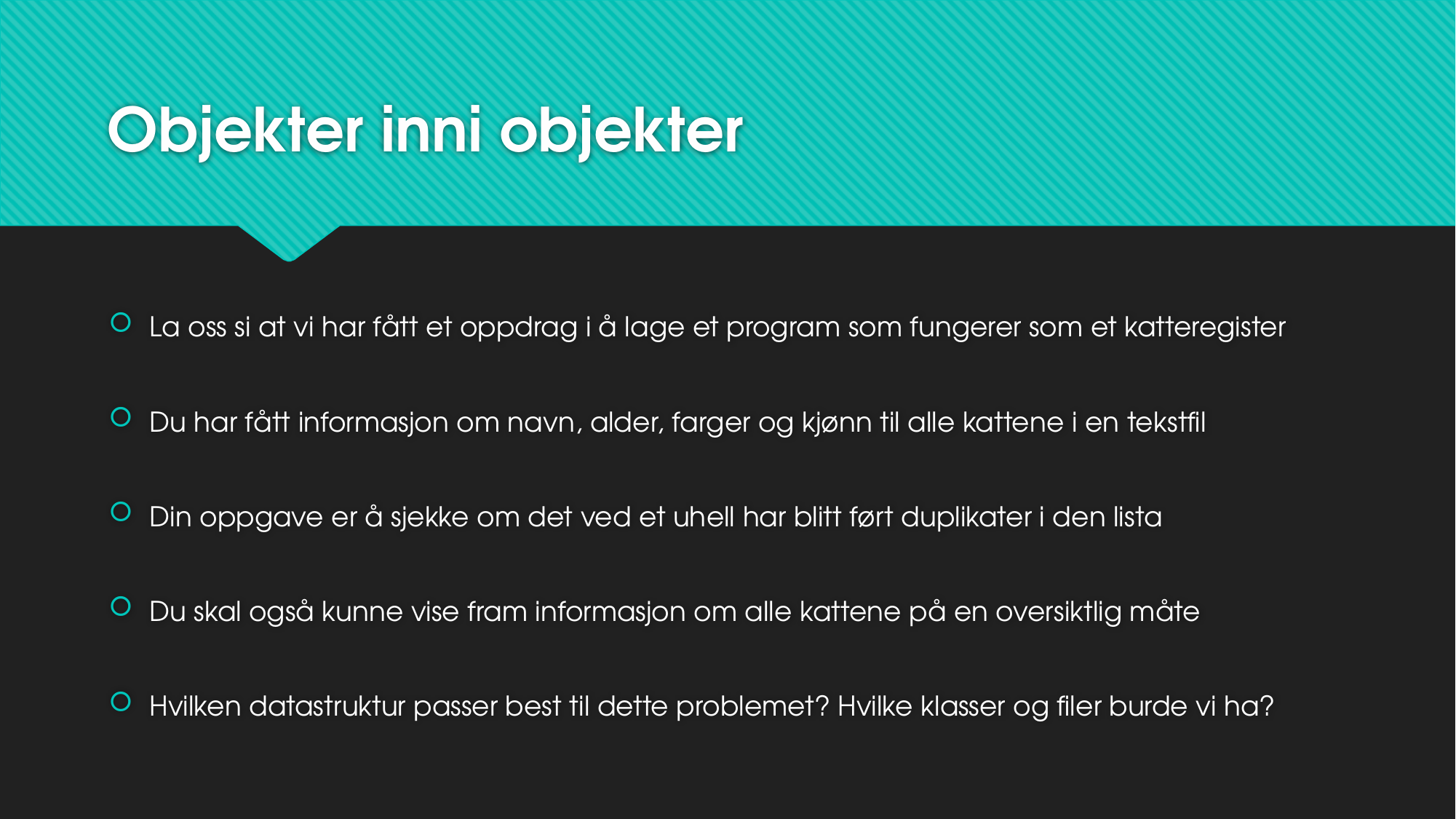

# Objekter inni objekter
La oss si at vi har fått et oppdrag i å lage et program som fungerer som et katteregister

Du har fått informasjon om navn, alder, farger og kjønn til alle kattene i en tekstfil

Din oppgave er å sjekke om det ved et uhell har blitt ført duplikater i den lista

Du skal også kunne vise fram informasjon om alle kattene på en oversiktlig måte

Hvilken datastruktur passer best til dette problemet? Hvilke klasser og filer burde vi ha?